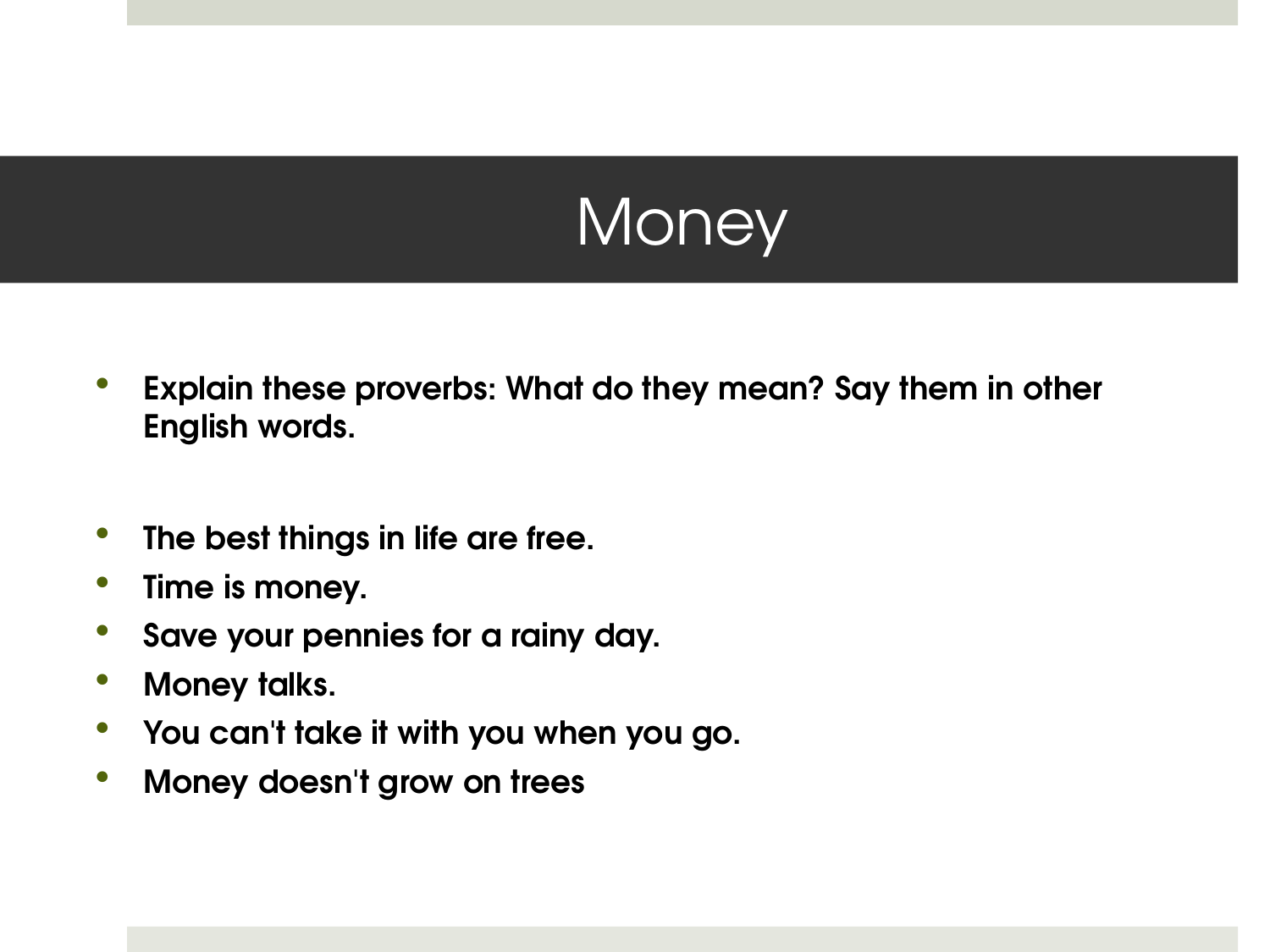

# Money
Explain these proverbs: What do they mean? Say them in other English words.

The best things in life are free.
Time is money.
Save your pennies for a rainy day.
Money talks.
You can't take it with you when you go.
Money doesn't grow on trees